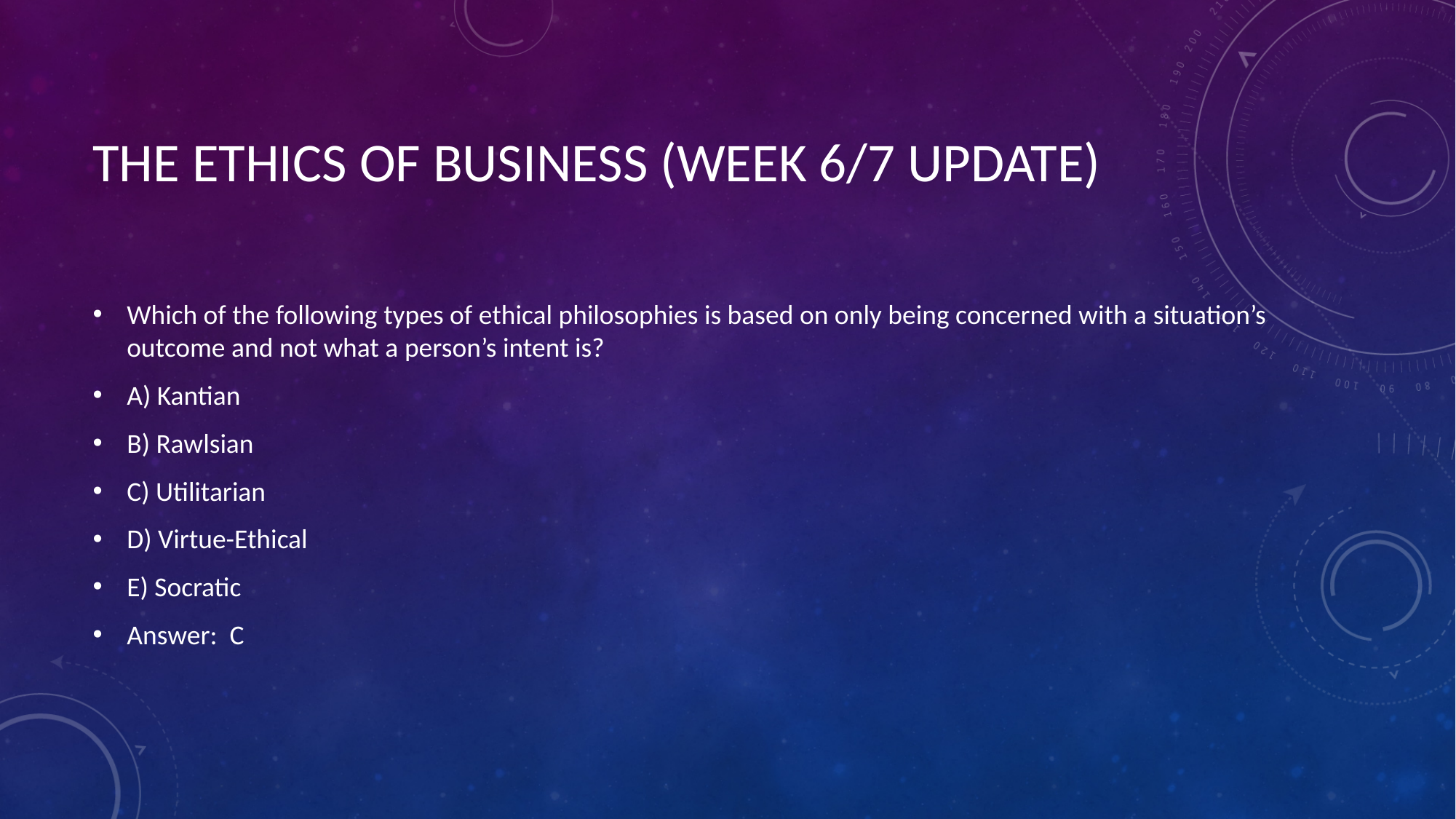

# THE ETHICS OF BUSINESS (Week 6/7 Update)
Which of the following types of ethical philosophies is based on only being concerned with a situation’s outcome and not what a person’s intent is?
A) Kantian
B) Rawlsian
C) Utilitarian
D) Virtue-Ethical
E) Socratic
Answer:  C